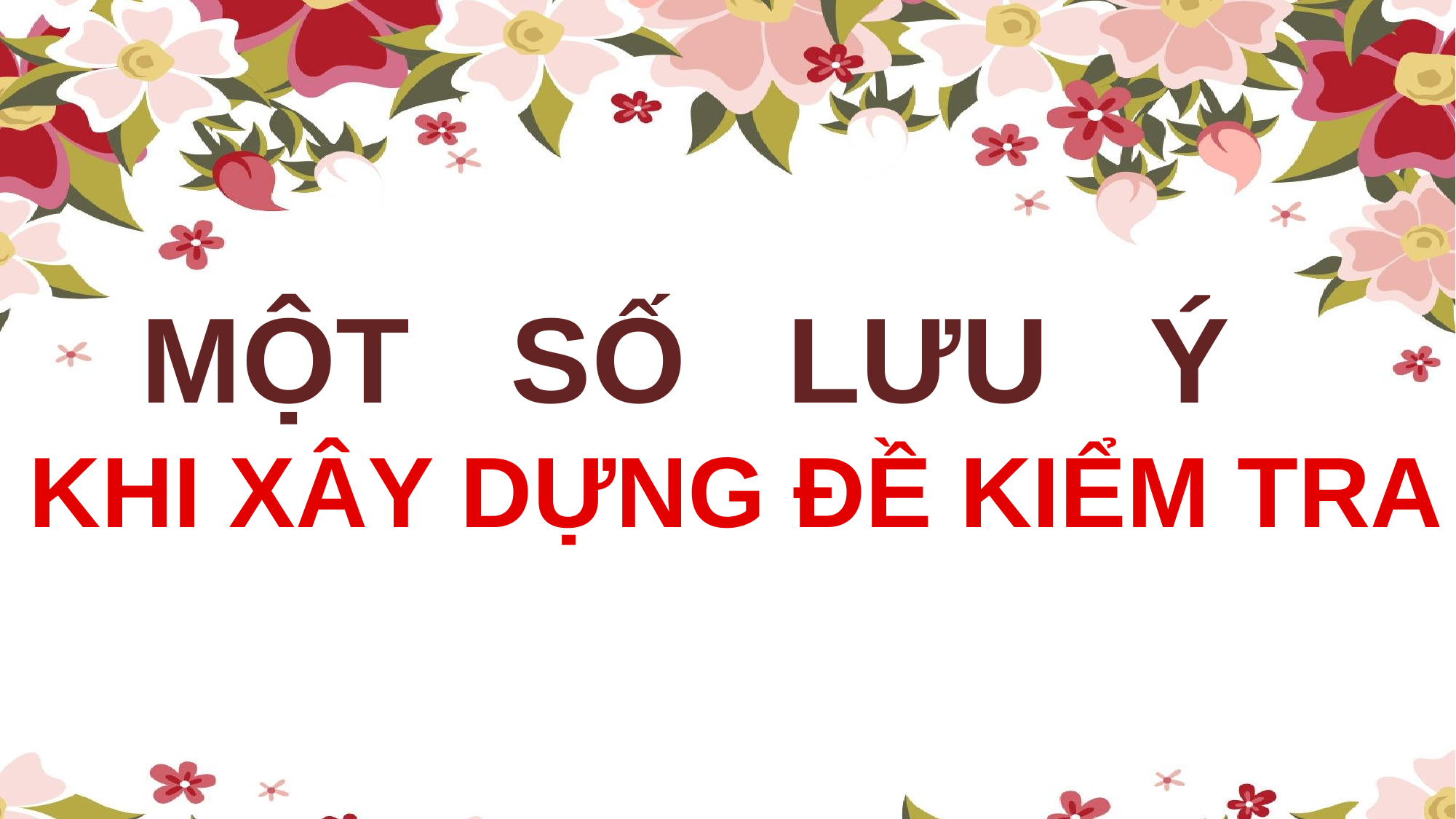

MỘT   SỐ   LƯU   Ý
KHI XÂY DỰNG ĐỀ KIỂM TRA